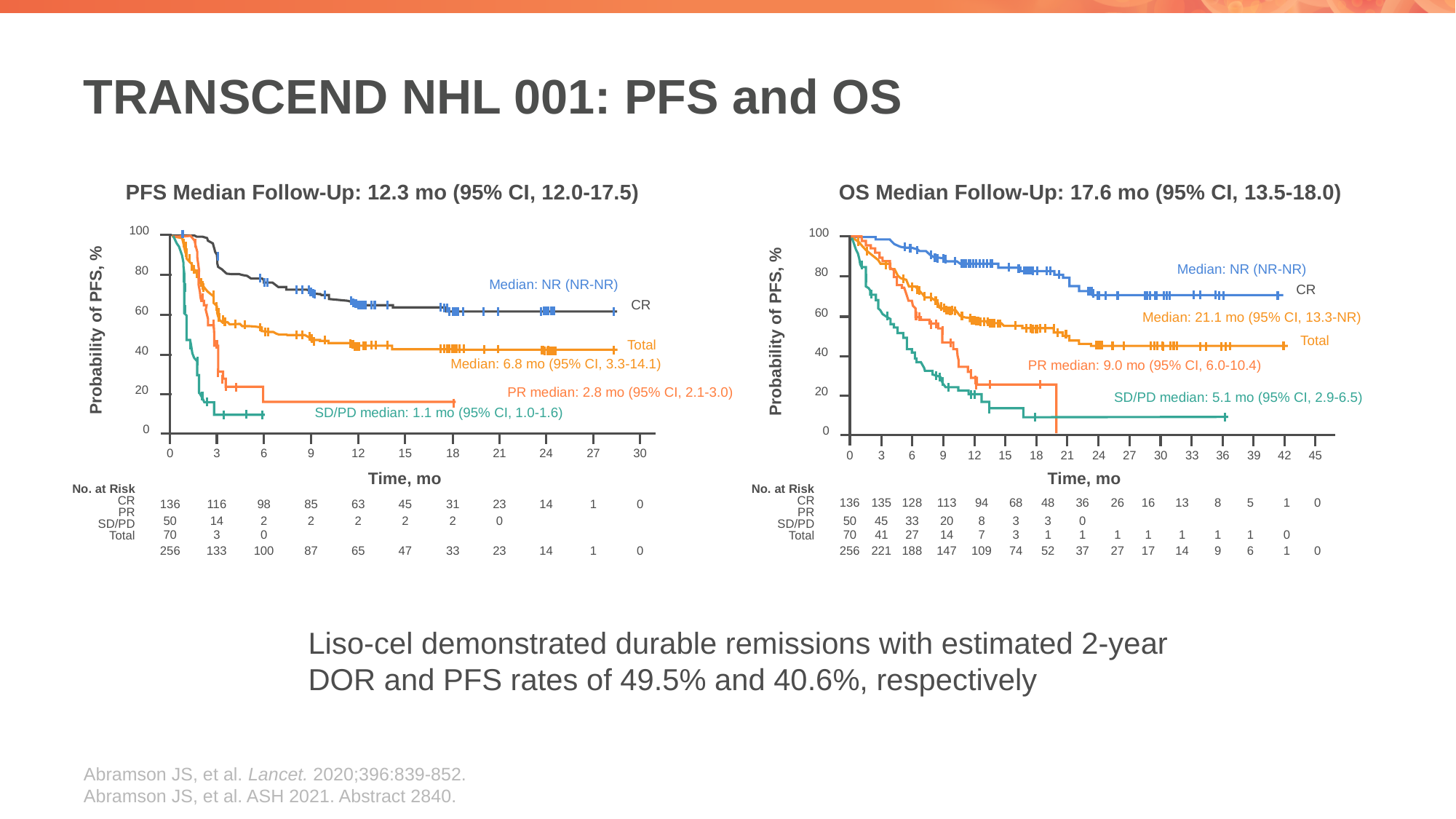

# TRANSCEND NHL 001: PFS and OS
OS Median Follow-Up: 17.6 mo (95% CI, 13.5-18.0)
100

Median: NR (NR-NR)
80
CR
60
Median: 21.1 mo (95% CI, 13.3-NR)
Probability of PFS, %
Total
40
PR median: 9.0 mo (95% CI, 6.0-10.4)
20
SD/PD median: 5.1 mo (95% CI, 2.9-6.5)
0
0
3
6
9
12
15
18
21
24
27
30
33
36
39
42
45
Time, mo
No. at Risk
CR
PR
SD/PD
Total
136
135
128
113
94
68
48
36
26
16
13
8
5
1
0
50
45
33
20
8
3
3
0
70
41
27
14
7
3
1
1
1
1
1
1
1
0
256
221
188
147
109
74
52
37
27
17
14
9
6
1
0
PFS Median Follow-Up: 12.3 mo (95% CI, 12.0-17.5)
100

80
Median: NR (NR-NR)
CR
60
Probability of PFS, %
Total
40
Median: 6.8 mo (95% CI, 3.3-14.1)
20
PR median: 2.8 mo (95% CI, 2.1-3.0)
SD/PD median: 1.1 mo (95% CI, 1.0-1.6)
0
0
3
6
9
12
15
18
21
24
27
30
Time, mo
No. at Risk
CR
PR
SD/PD
Total
136
116
98
85
63
45
31
23
14
1
0
50
14
2
2
2
2
2
0
70
3
0
256
133
100
87
65
47
33
23
14
1
0

Liso-cel demonstrated durable remissions with estimated 2-year DOR and PFS rates of 49.5% and 40.6%, respectively
Abramson JS, et al. Lancet. 2020;396:839-852.
Abramson JS, et al. ASH 2021. Abstract 2840.